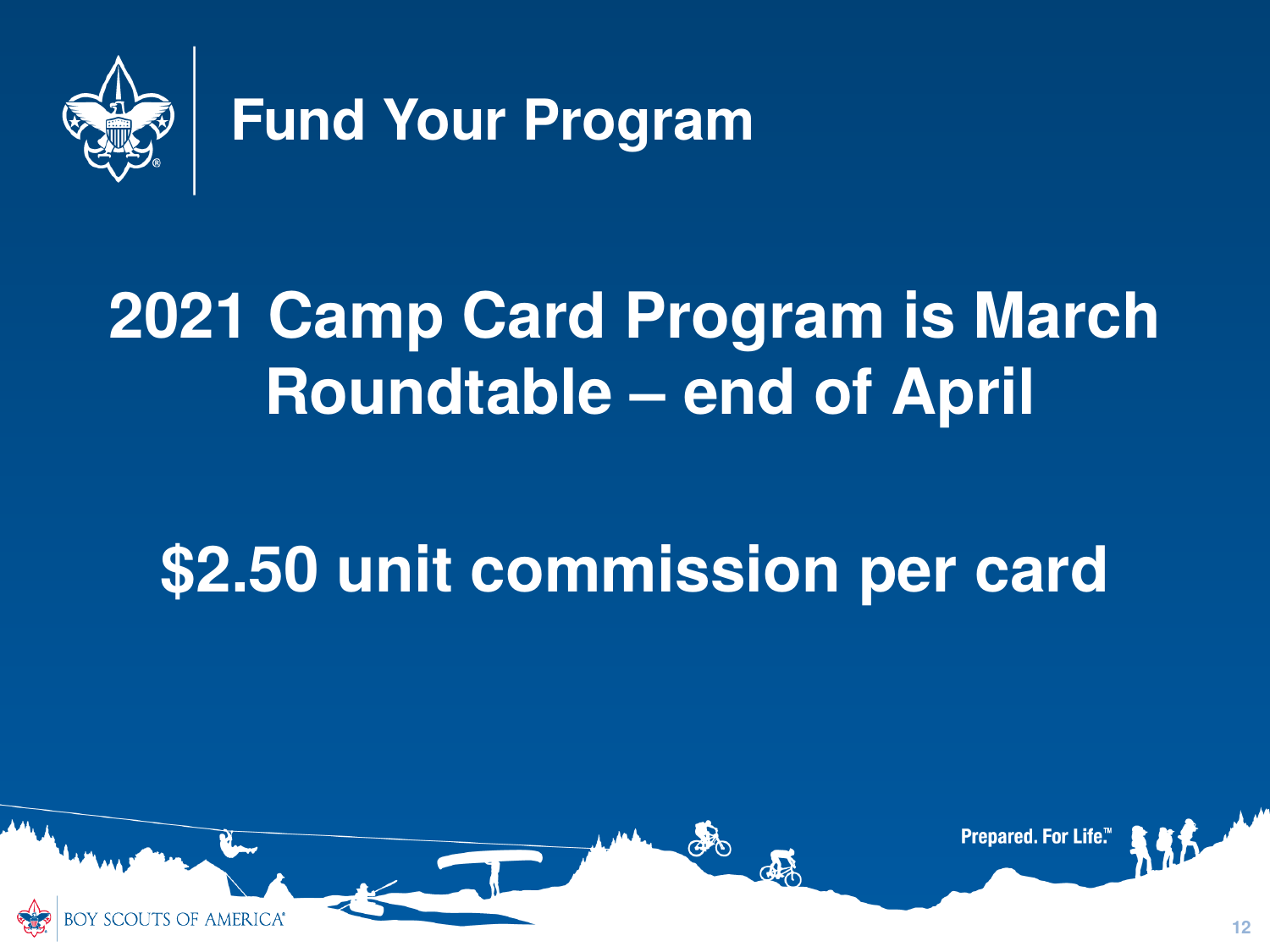

# Fund Your Program

2021 Camp Card Program is March Roundtable – end of April

$2.50 unit commission per card

12